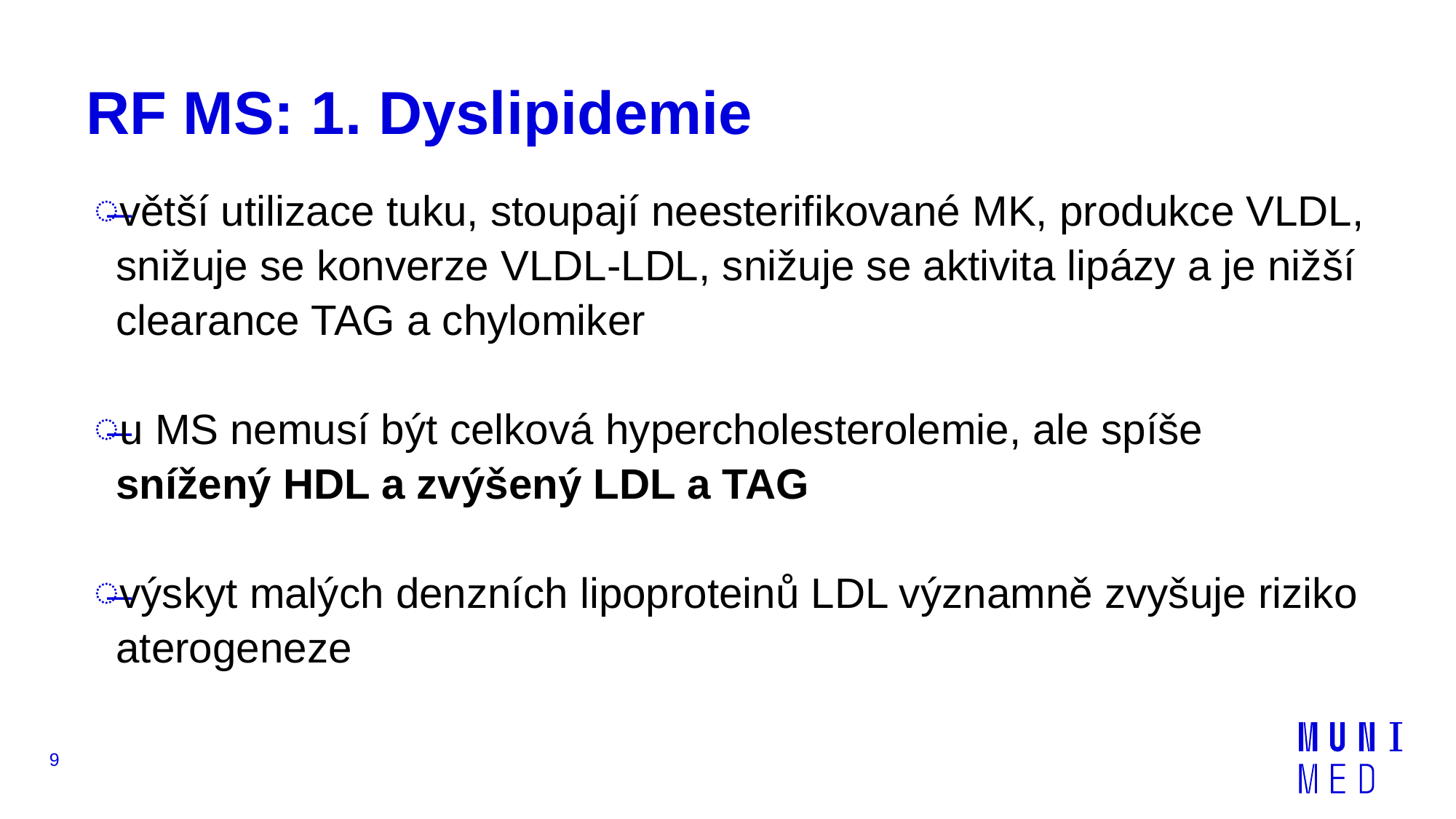

# RF MS: 1. Dyslipidemie
větší utilizace tuku, stoupají neesterifikované MK, produkce VLDL, snižuje se konverze VLDL-LDL, snižuje se aktivita lipázy a je nižší clearance TAG a chylomiker

u MS nemusí být celková hypercholesterolemie, ale spíše snížený HDL a zvýšený LDL a TAG

výskyt malých denzních lipoproteinů LDL významně zvyšuje riziko aterogeneze
9